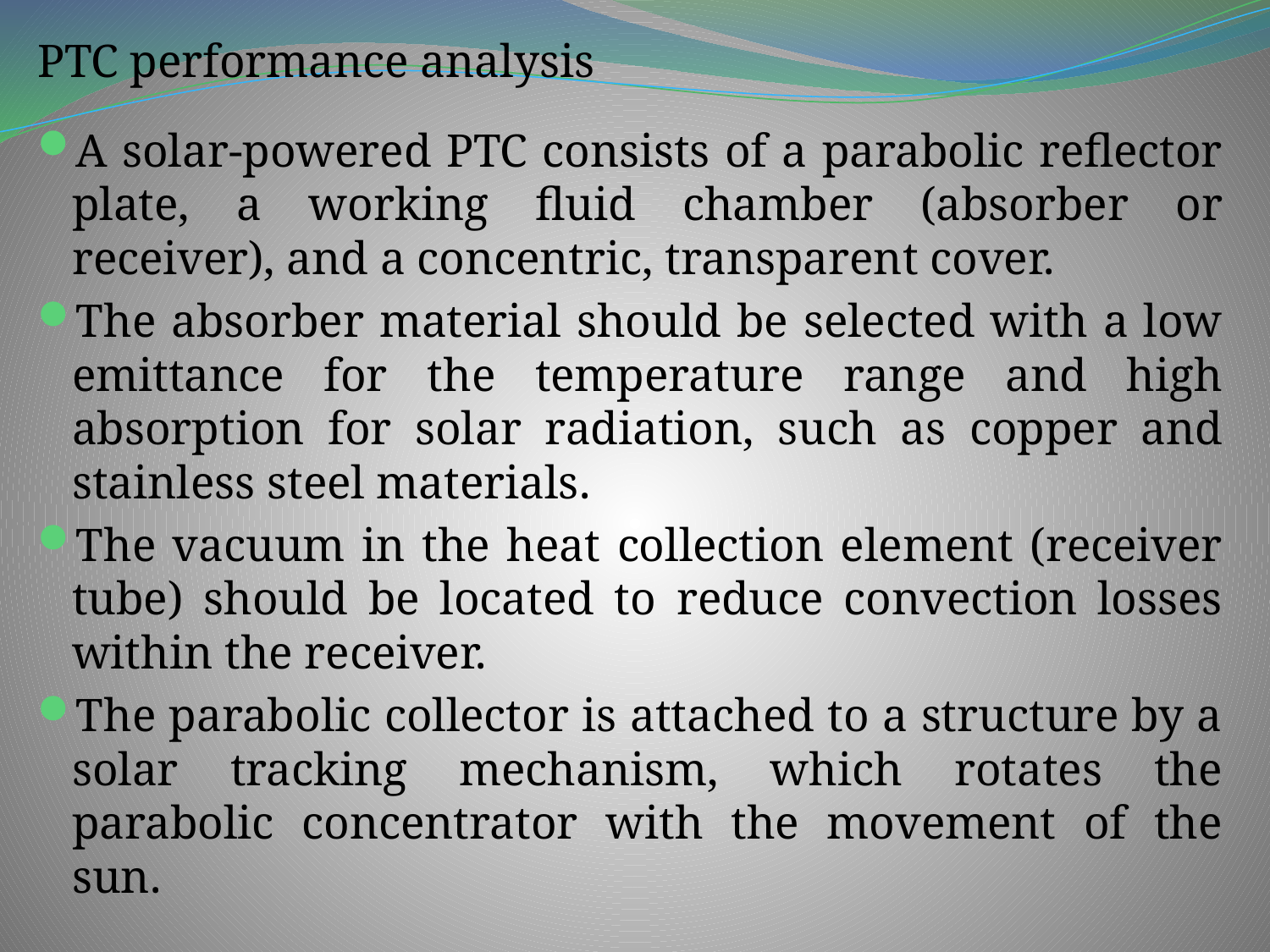

PTC performance analysis

A solar-powered PTC consists of a parabolic reflector plate, a working fluid chamber (absorber or receiver), and a concentric, transparent cover.
The absorber material should be selected with a low emittance for the temperature range and high absorption for solar radiation, such as copper and stainless steel materials.
The vacuum in the heat collection element (receiver tube) should be located to reduce convection losses within the receiver.
The parabolic collector is attached to a structure by a solar tracking mechanism, which rotates the parabolic concentrator with the movement of the sun.